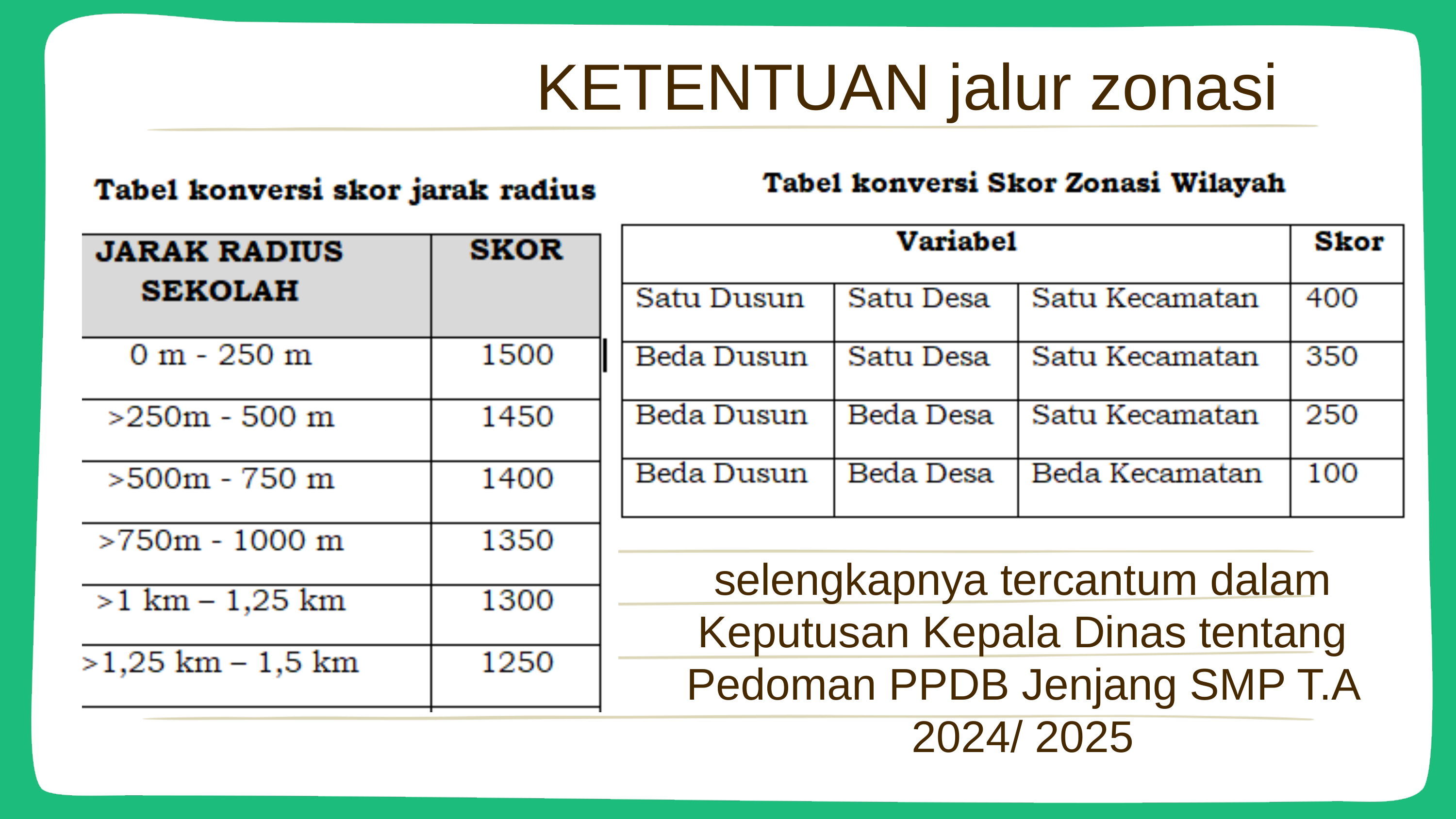

KETENTUAN jalur zonasi

selengkapnya tercantum dalam Keputusan Kepala Dinas tentang Pedoman PPDB Jenjang SMP T.A 2024/ 2025